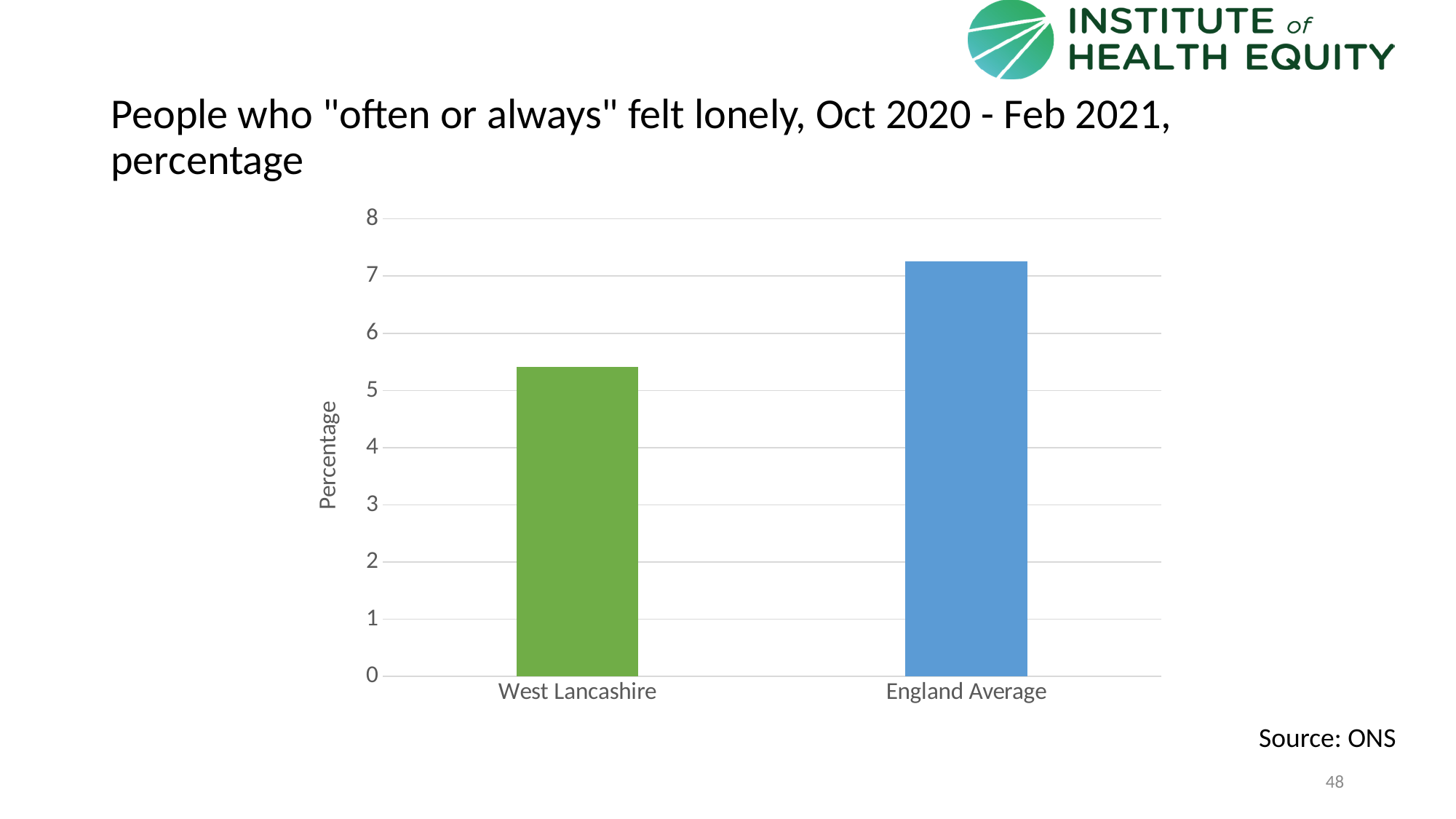

# People who "often or always" felt lonely, Oct 2020 - Feb 2021, percentage

### Chart

| Category |  |
|---|---|
| West Lancashire | 5.41 |
| England Average | 7.26 |
Source: ONS
48